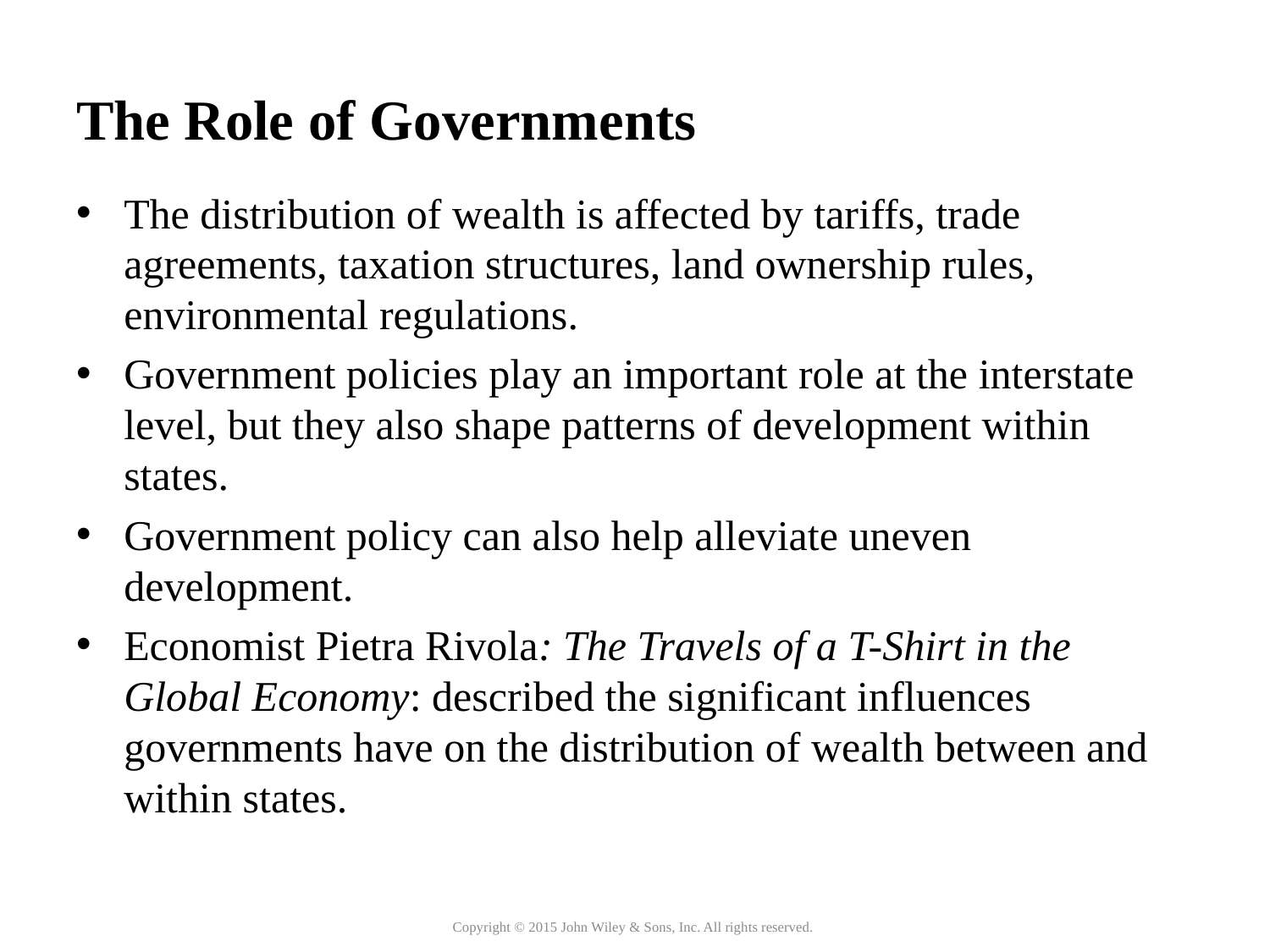

# The Role of Governments
The distribution of wealth is affected by tariffs, trade agreements, taxation structures, land ownership rules, environmental regulations.
Government policies play an important role at the interstate level, but they also shape patterns of development within states.
Government policy can also help alleviate uneven development.
Economist Pietra Rivola: The Travels of a T-Shirt in the Global Economy: described the significant influences governments have on the distribution of wealth between and within states.

Copyright © 2015 John Wiley & Sons, Inc. All rights reserved.